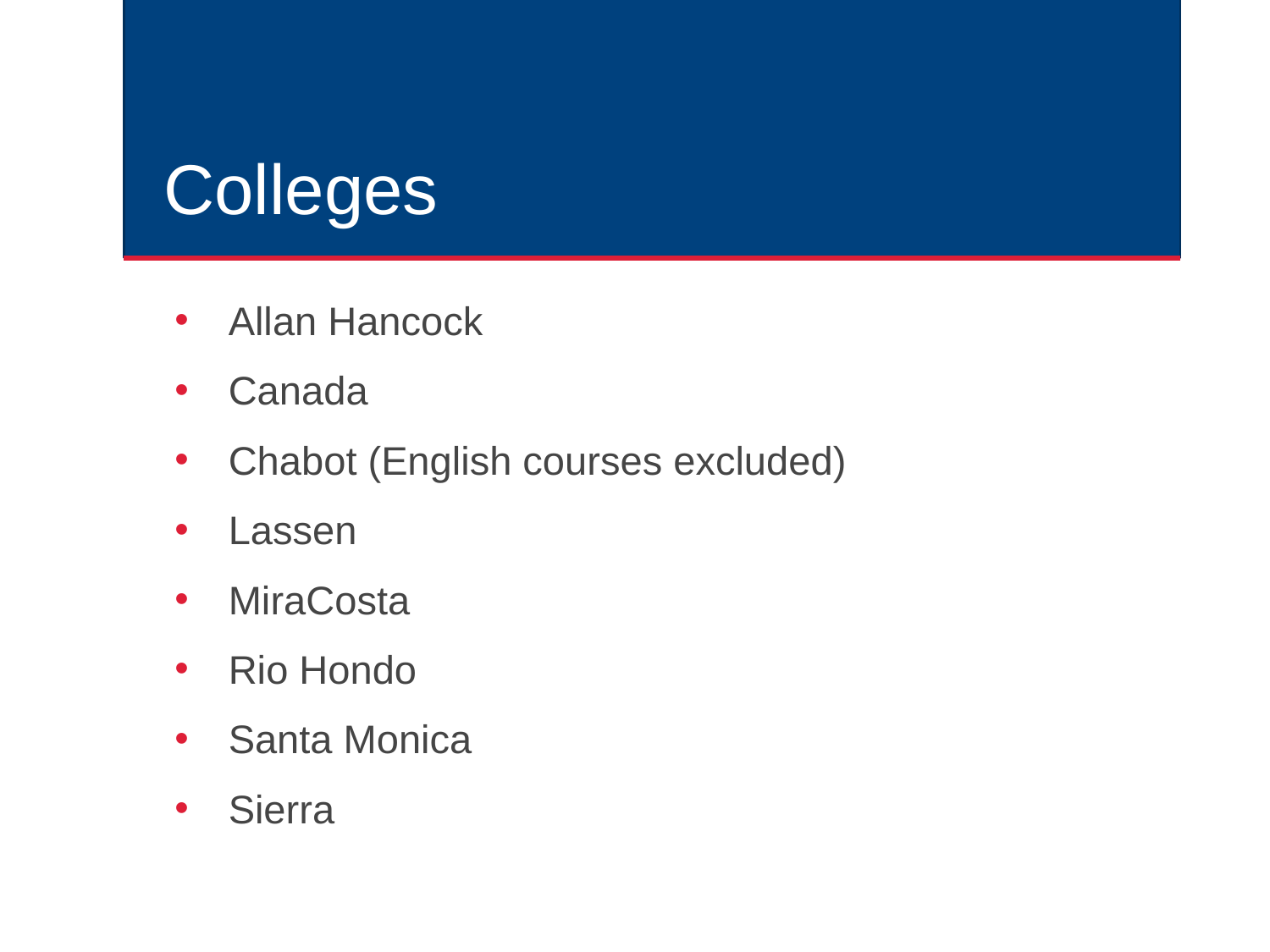

# Colleges
Allan Hancock
Canada
Chabot (English courses excluded)
Lassen
MiraCosta
Rio Hondo
Santa Monica
Sierra